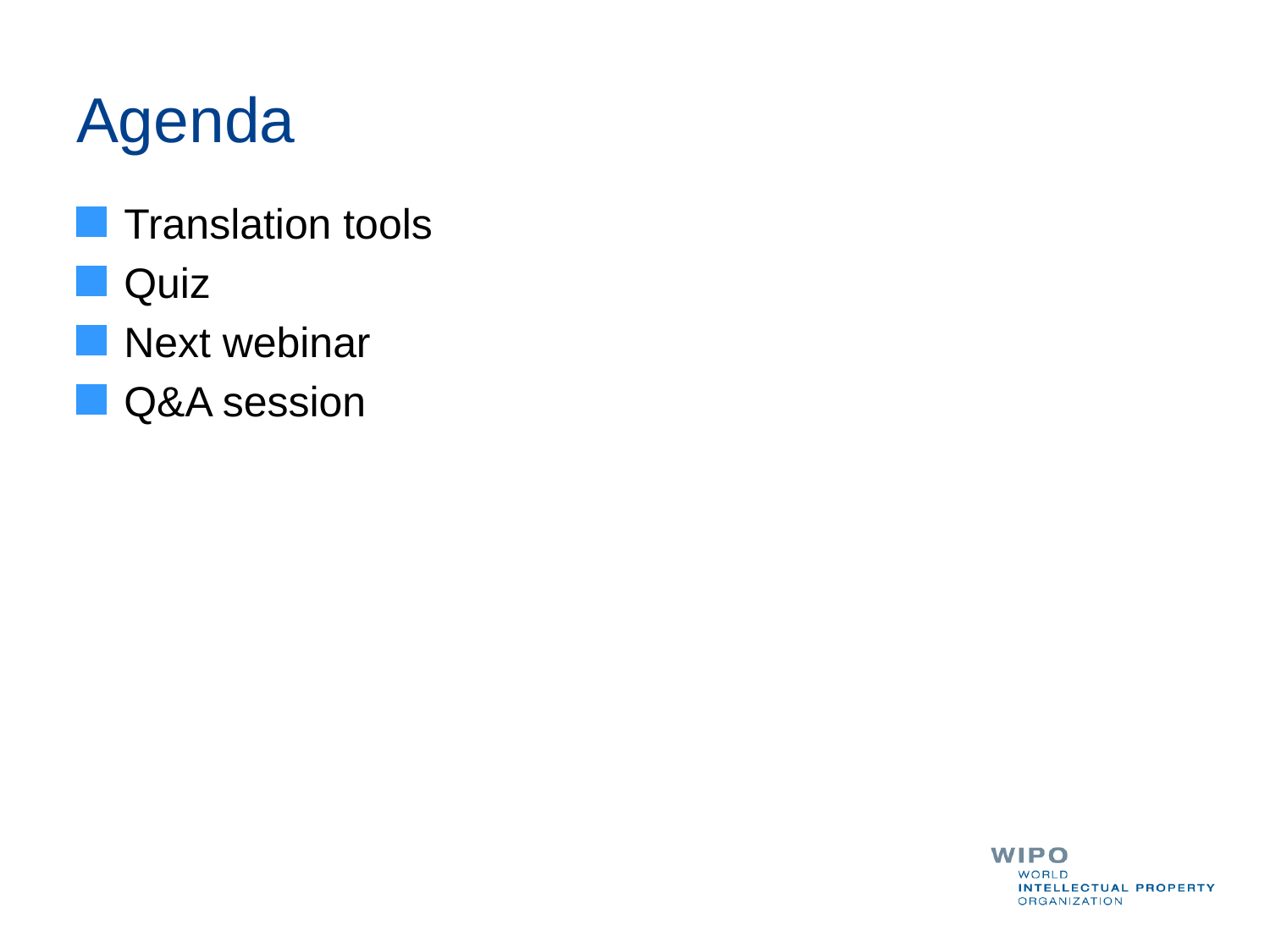

# Agenda
Translation tools
Quiz
Next webinar
Q&A session